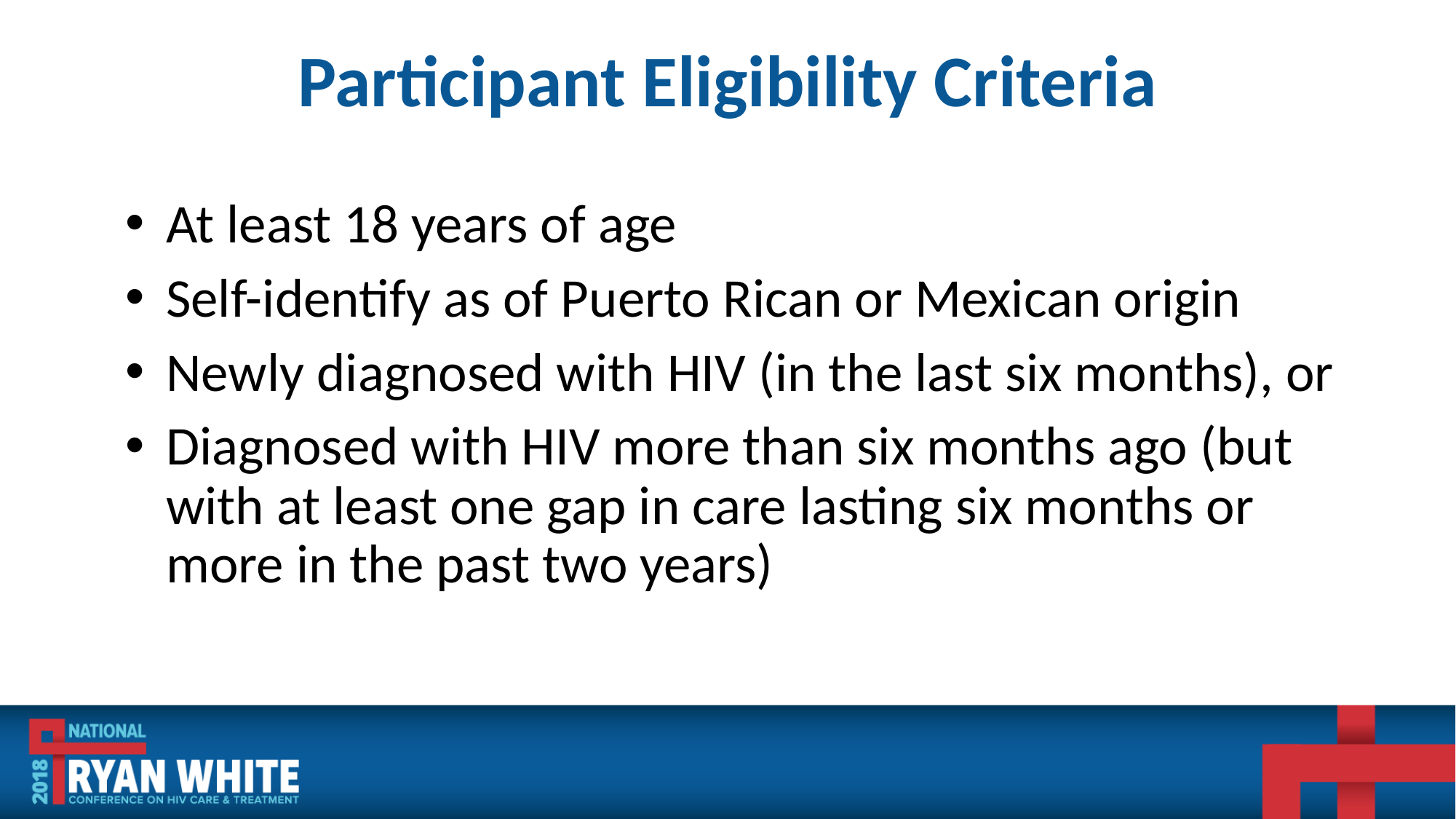

# Participant Eligibility Criteria

At least 18 years of age
Self-identify as of Puerto Rican or Mexican origin
Newly diagnosed with HIV (in the last six months), or
Diagnosed with HIV more than six months ago (but with at least one gap in care lasting six months or more in the past two years)